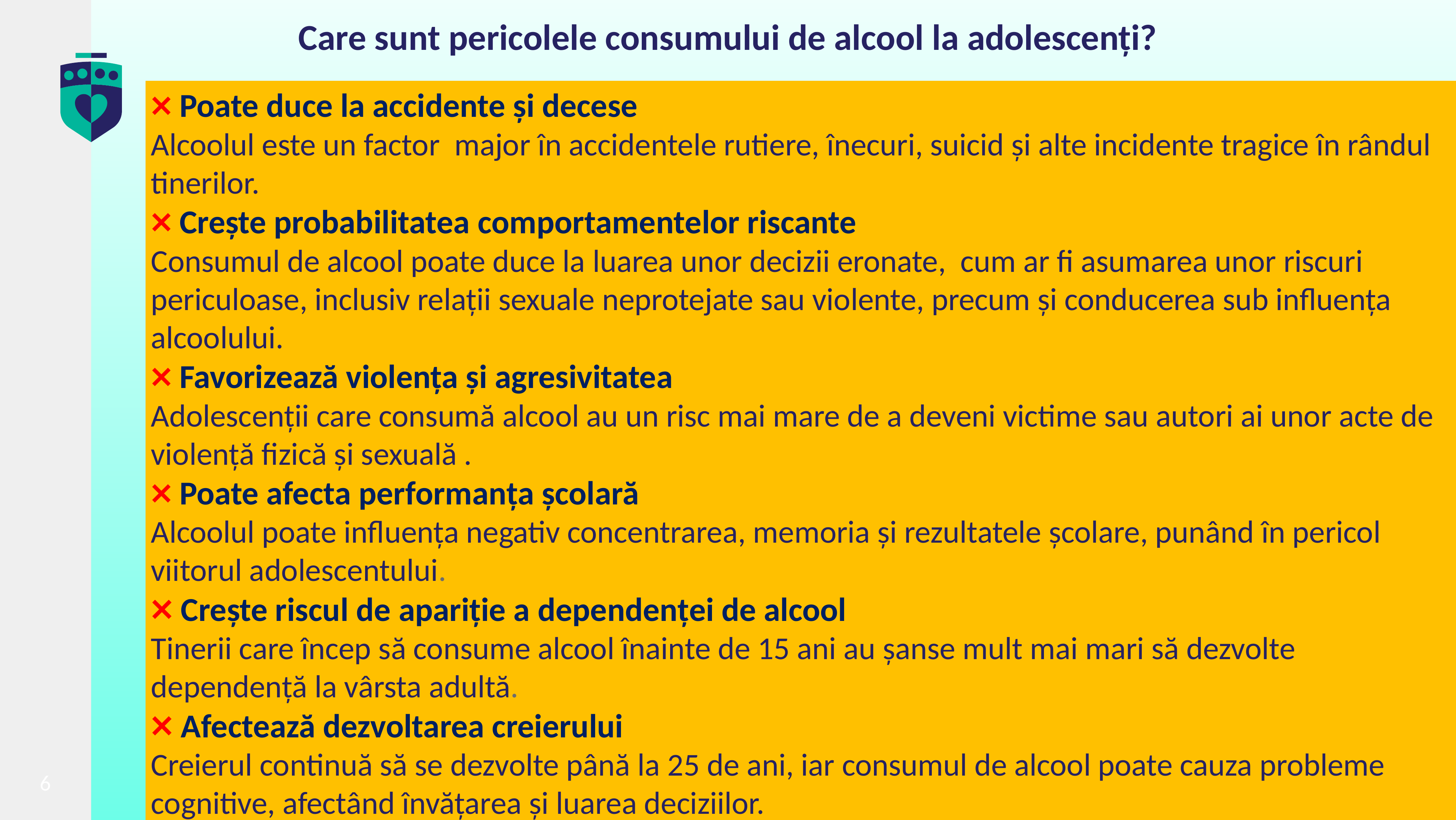

# Care sunt pericolele consumului de alcool la adolescenți?
❌ Poate duce la accidente și decese
Alcoolul este un factor  major în accidentele rutiere, înecuri, suicid și alte incidente tragice în rândul tinerilor.
❌ Crește probabilitatea comportamentelor riscante
Consumul de alcool poate duce la luarea unor decizii eronate,  cum ar fi asumarea unor riscuri periculoase, inclusiv relații sexuale neprotejate sau violente, precum și conducerea sub influența alcoolului.
❌ Favorizează violența și agresivitatea
Adolescenții care consumă alcool au un risc mai mare de a deveni victime sau autori ai unor acte de violență fizică și sexuală .
❌ Poate afecta performanța școlară
Alcoolul poate influența negativ concentrarea, memoria și rezultatele școlare, punând în pericol viitorul adolescentului.
❌ Crește riscul de apariție a dependenței de alcool
Tinerii care încep să consume alcool înainte de 15 ani au șanse mult mai mari să dezvolte dependență la vârsta adultă.
❌ Afectează dezvoltarea creierului
Creierul continuă să se dezvolte până la 25 de ani, iar consumul de alcool poate cauza probleme cognitive, afectând învățarea și luarea deciziilor.
6